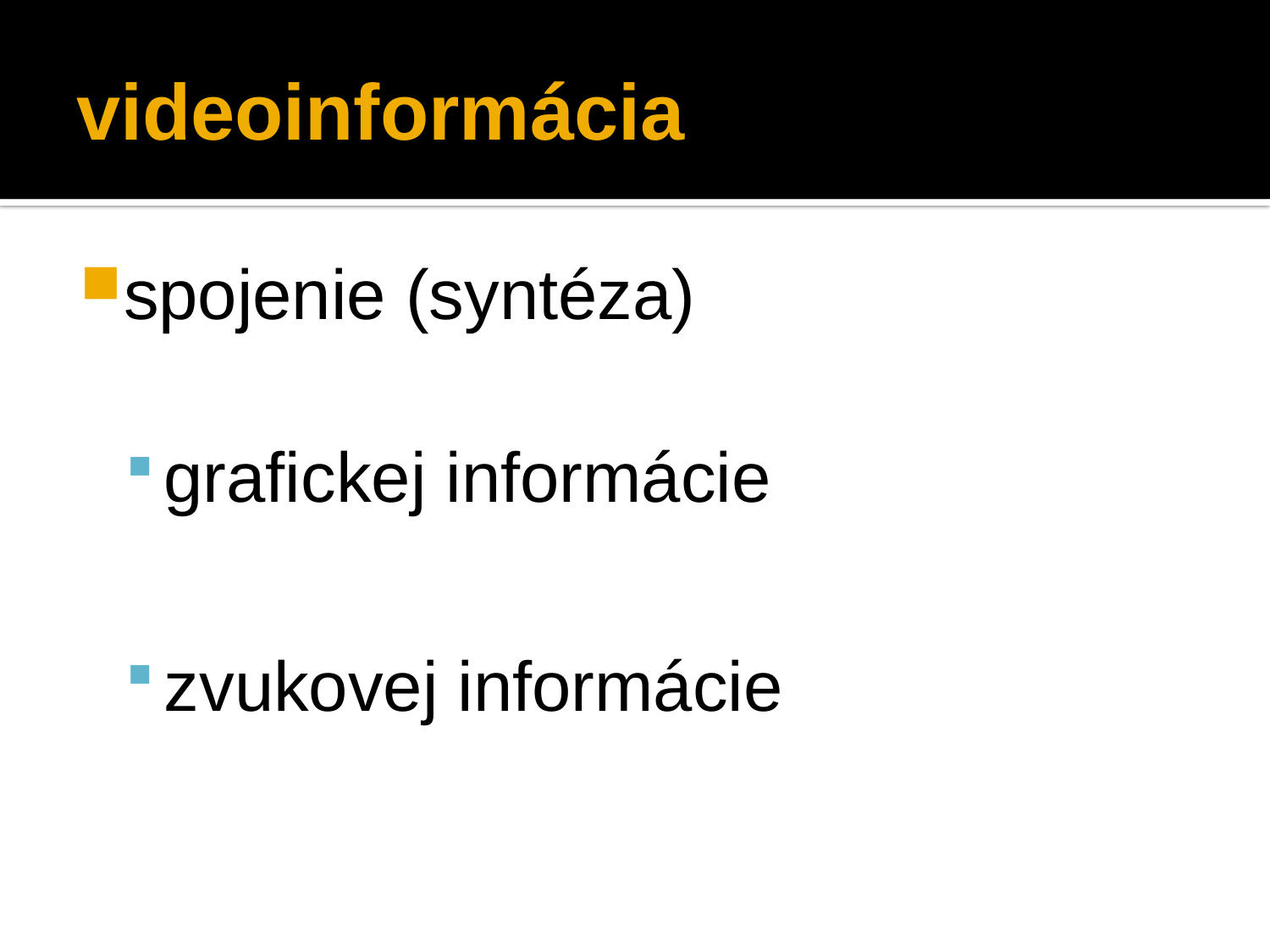

# videoinformácia
spojenie (syntéza)

grafickej informácie

zvukovej informácie